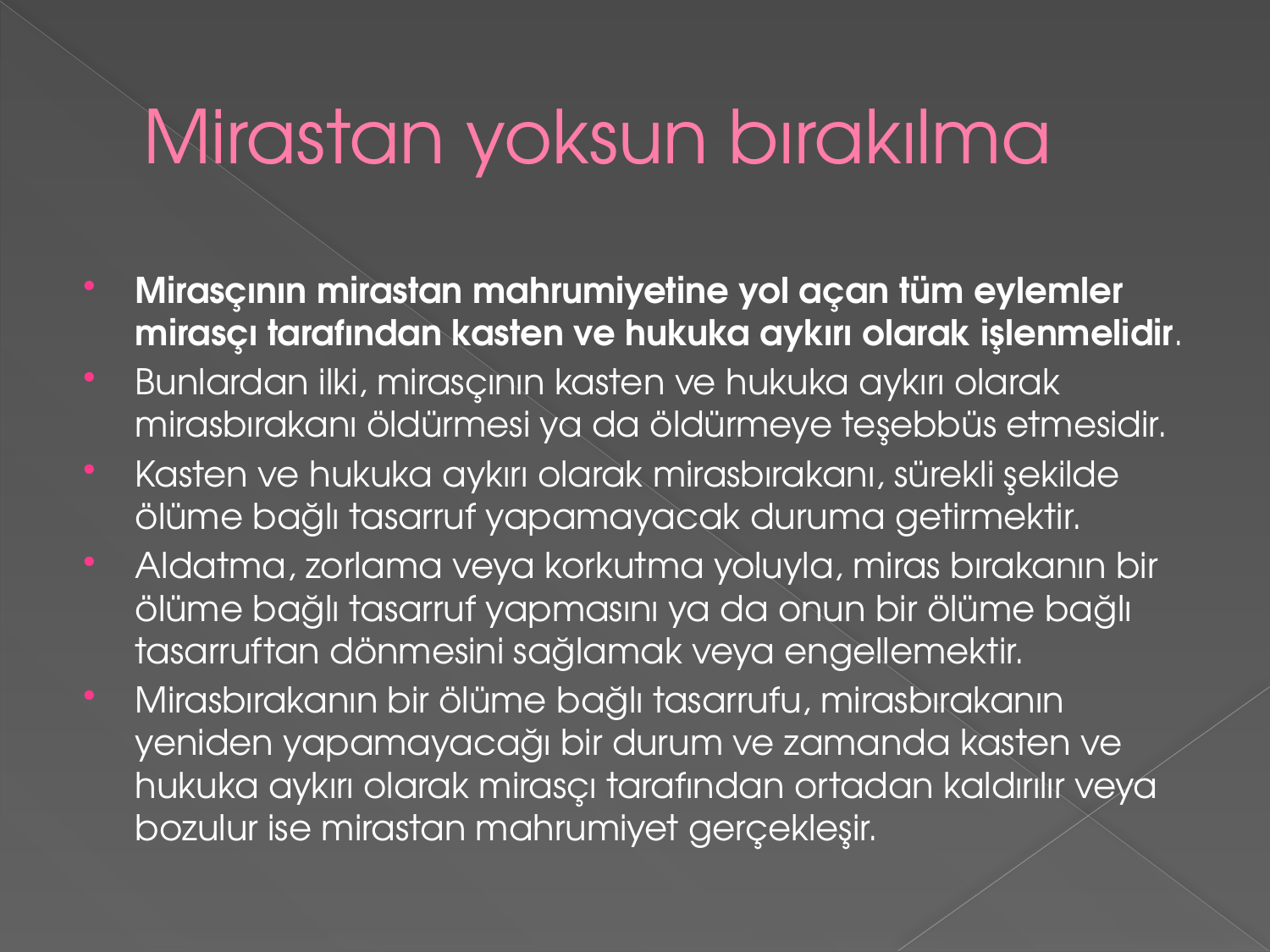

# Mirastan yoksun bırakılma
Mirasçının mirastan mahrumiyetine yol açan tüm eylemler mirasçı tarafından kasten ve hukuka aykırı olarak işlenmelidir.
Bunlardan ilki, mirasçının kasten ve hukuka aykırı olarak mirasbırakanı öldürmesi ya da öldürmeye teşebbüs etmesidir.
Kasten ve hukuka aykırı olarak mirasbırakanı, sürekli şekilde ölüme bağlı tasarruf yapamayacak duruma getirmektir.
Aldatma, zorlama veya korkutma yoluyla, miras bırakanın bir ölüme bağlı tasarruf yapmasını ya da onun bir ölüme bağlı tasarruftan dönmesini sağlamak veya engellemektir.
Mirasbırakanın bir ölüme bağlı tasarrufu, mirasbırakanın yeniden yapamayacağı bir durum ve zamanda kasten ve hukuka aykırı olarak mirasçı tarafından ortadan kaldırılır veya bozulur ise mirastan mahrumiyet gerçekleşir.